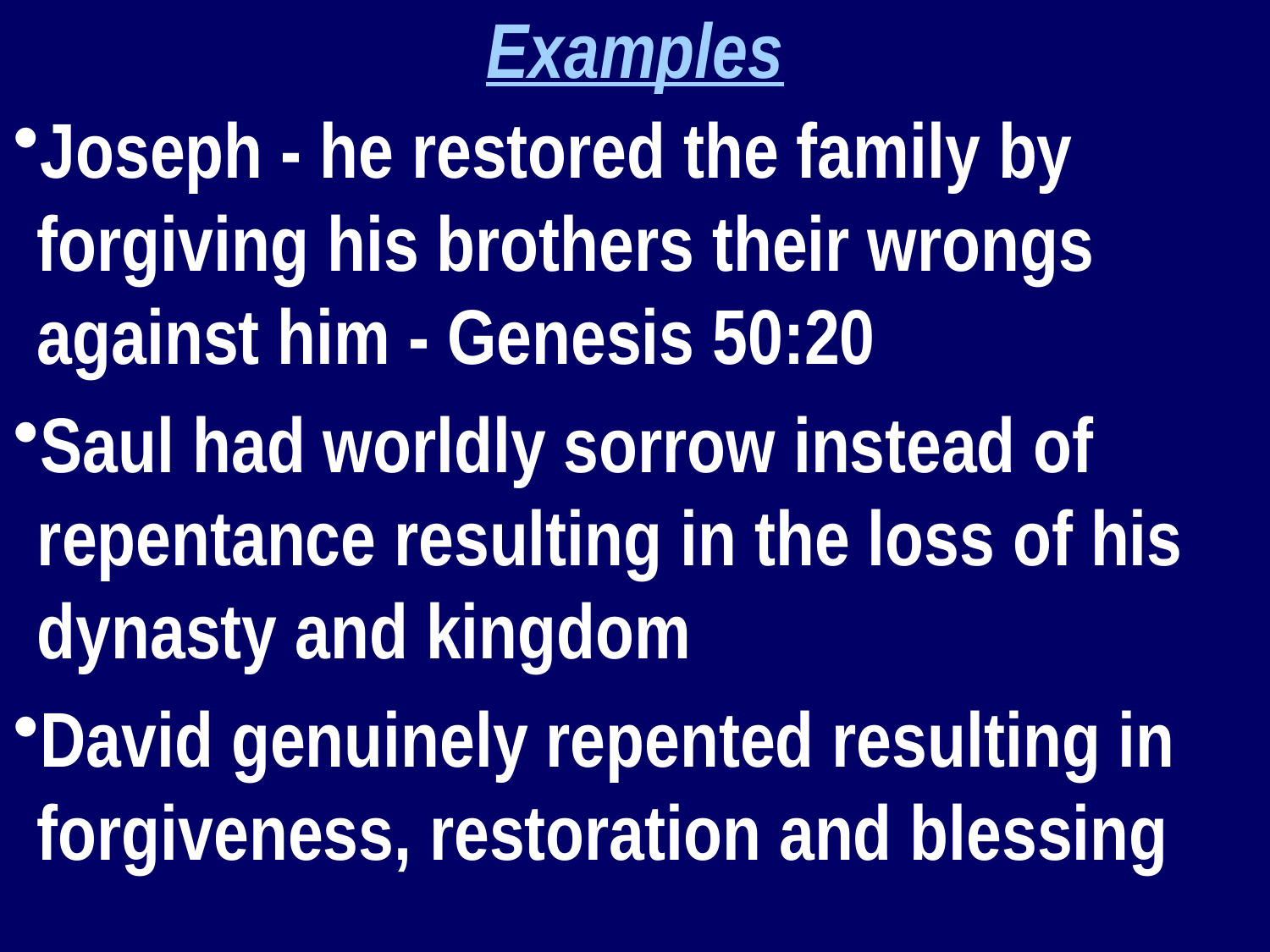

Examples
Joseph - he restored the family by forgiving his brothers their wrongs against him - Genesis 50:20
Saul had worldly sorrow instead of repentance resulting in the loss of his dynasty and kingdom
David genuinely repented resulting in forgiveness, restoration and blessing